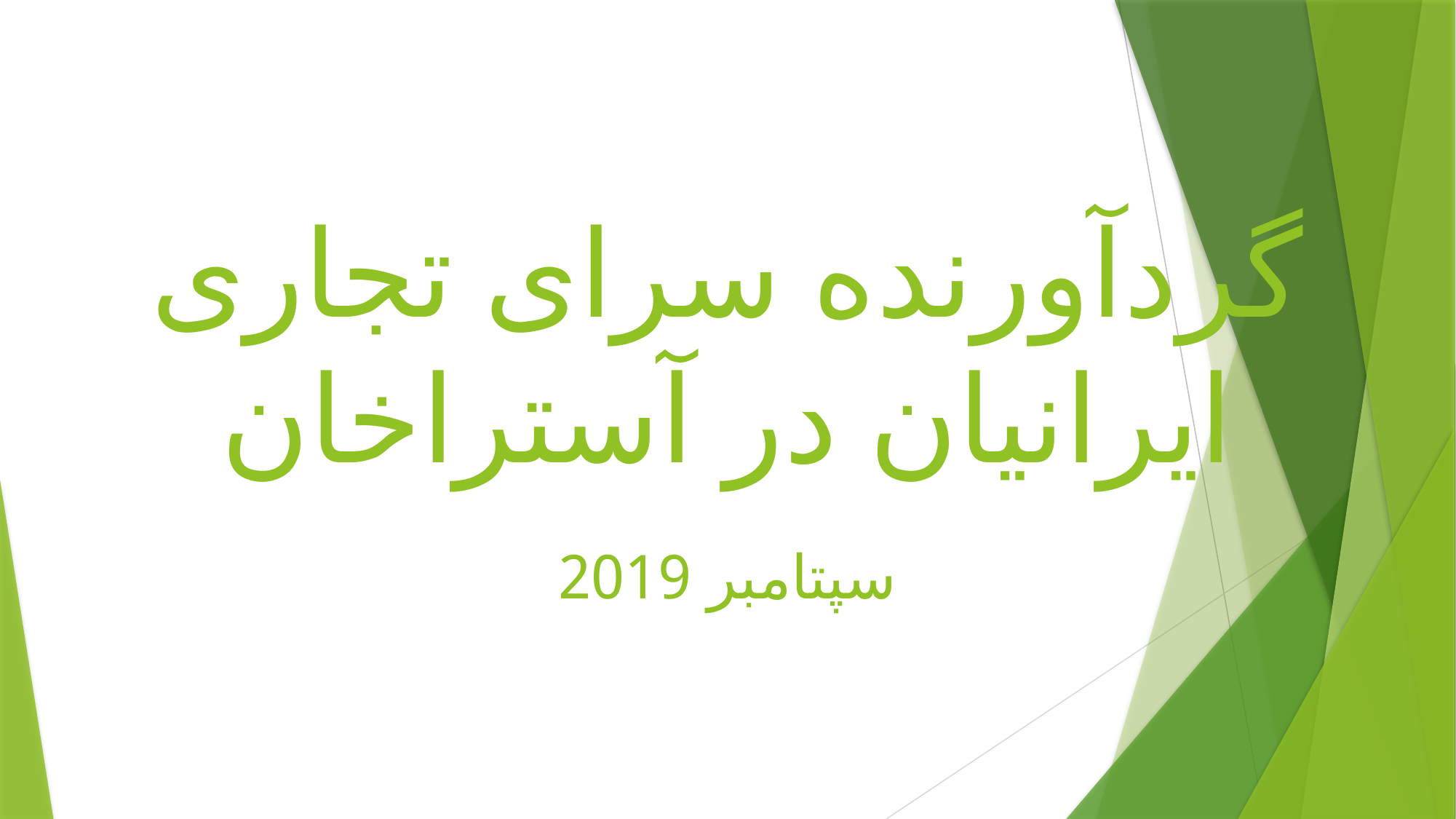

# گردآورنده سرای تجاری ایرانیان در آستراخان
سپتامبر 2019